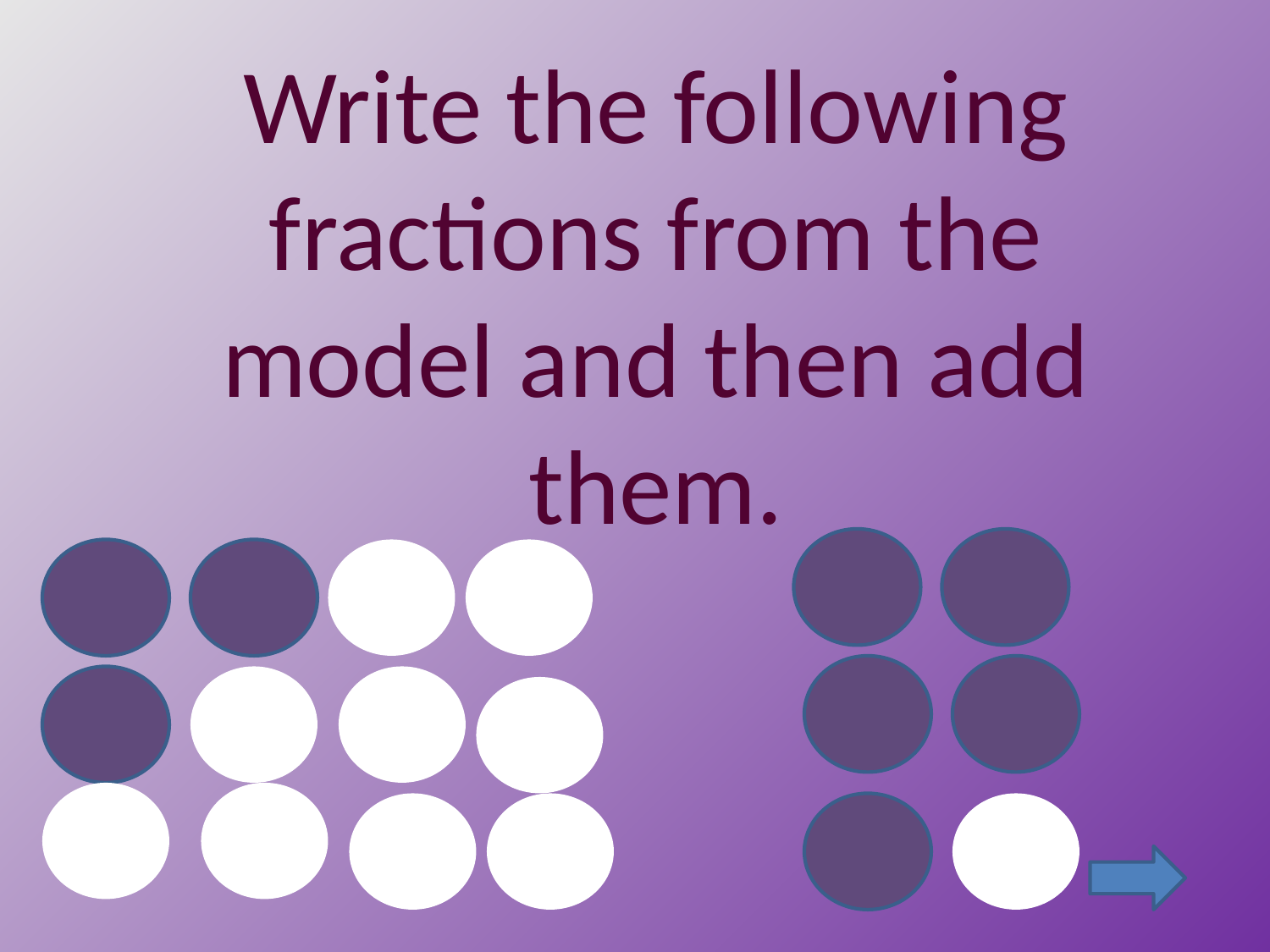

Write the following fractions from the model and then add them.